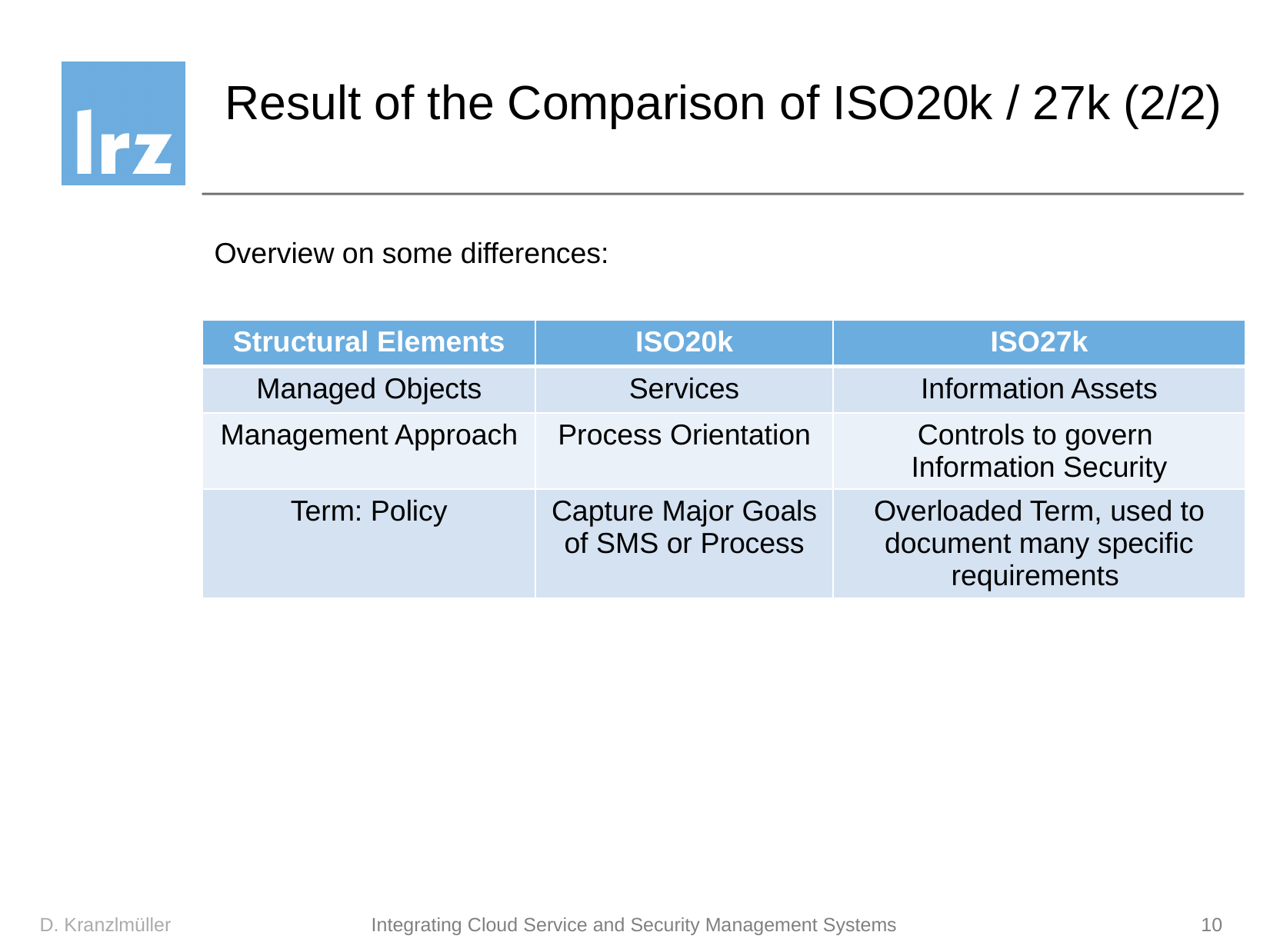

# Result of the Comparison of ISO20k / 27k (2/2)
Overview on some differences:

| Structural Elements | ISO20k | ISO27k |
| --- | --- | --- |
| Managed Objects | Services | Information Assets |
| Management Approach | Process Orientation | Controls to govern Information Security |
| Term: Policy | Capture Major Goals of SMS or Process | Overloaded Term, used to document many specific requirements |
D. Kranzlmüller
Integrating Cloud Service and Security Management Systems
10